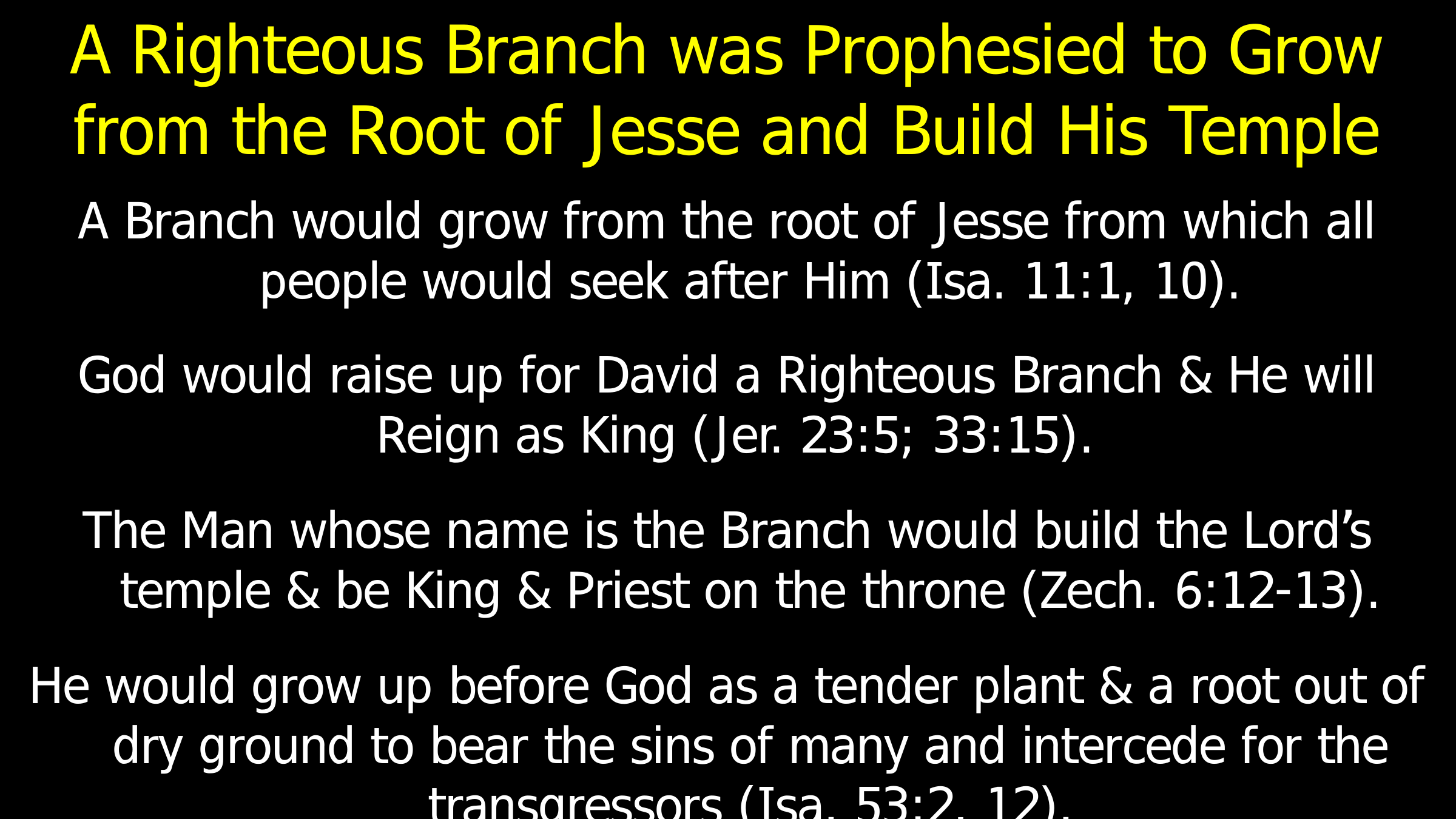

# A Righteous Branch was Prophesied to Grow from the Root of Jesse and Build His Temple
A Branch would grow from the root of Jesse from which all people would seek after Him (Isa. 11:1, 10).

God would raise up for David a Righteous Branch & He will Reign as King (Jer. 23:5; 33:15).

The Man whose name is the Branch would build the Lord’s temple & be King & Priest on the throne (Zech. 6:12-13).

He would grow up before God as a tender plant & a root out of dry ground to bear the sins of many and intercede for the transgressors (Isa. 53:2, 12).